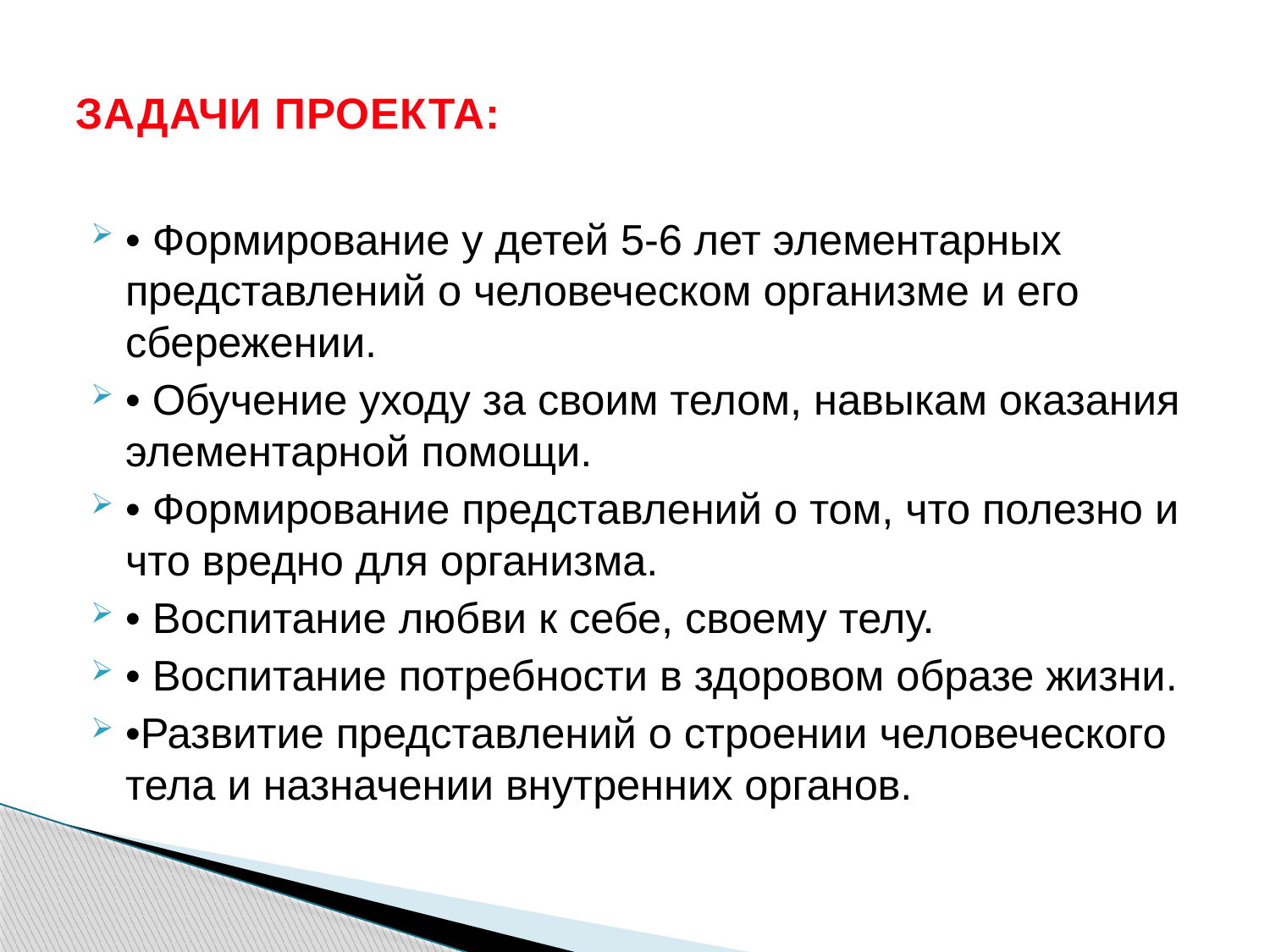

# ЗАДАЧИ ПРОЕКТА:
• Формирование у детей 5-6 лет элементарных представлений о человеческом организме и его сбережении.
• Обучение уходу за своим телом, навыкам оказания элементарной помощи.
• Формирование представлений о том, что полезно и что вредно для организма.
• Воспитание любви к себе, своему телу.
• Воспитание потребности в здоровом образе жизни.
•Развитие представлений о строении человеческого тела и назначении внутренних органов.